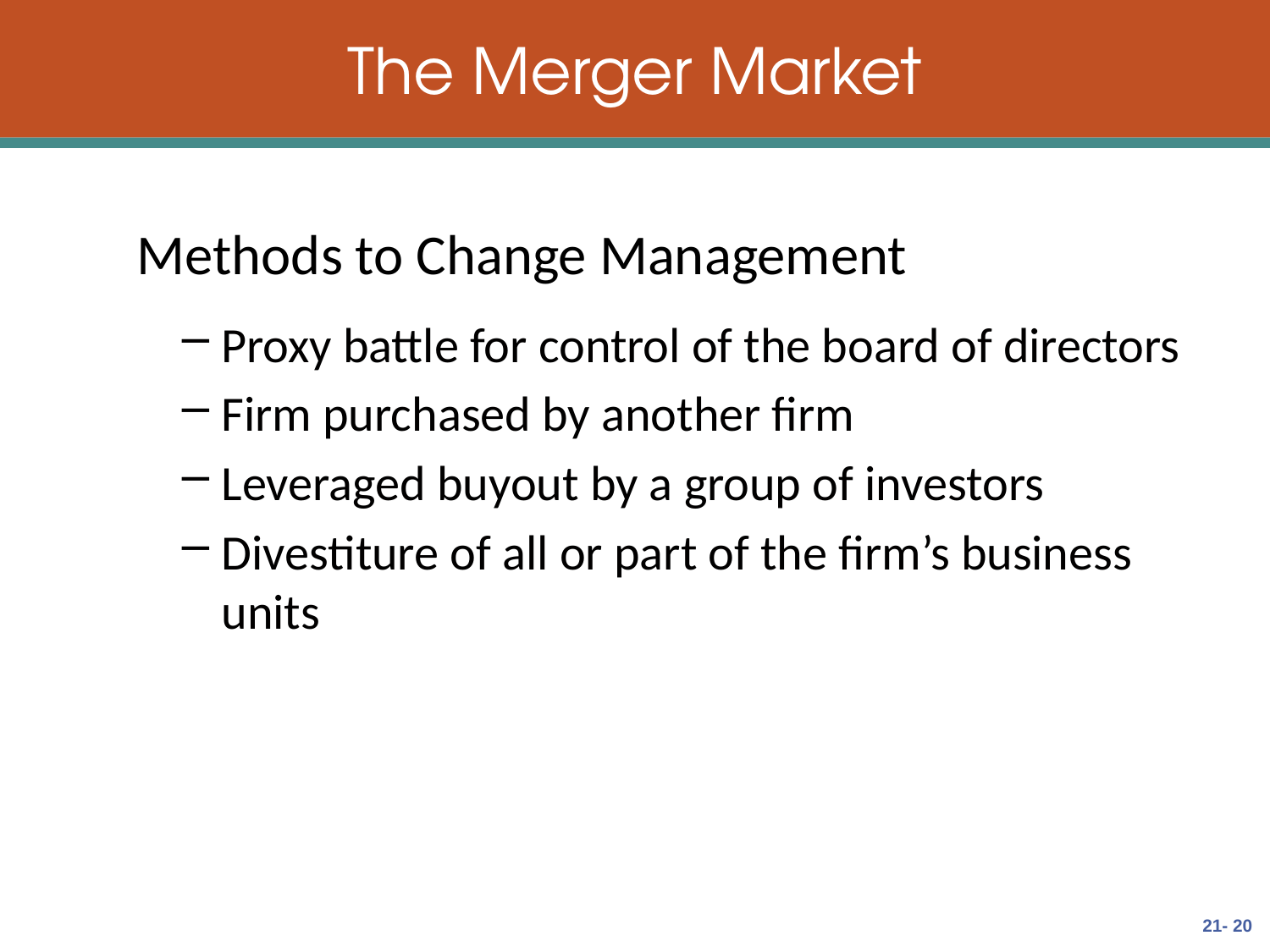

# The Merger Market
Methods to Change Management
Proxy battle for control of the board of directors
Firm purchased by another firm
Leveraged buyout by a group of investors
Divestiture of all or part of the firm’s business units